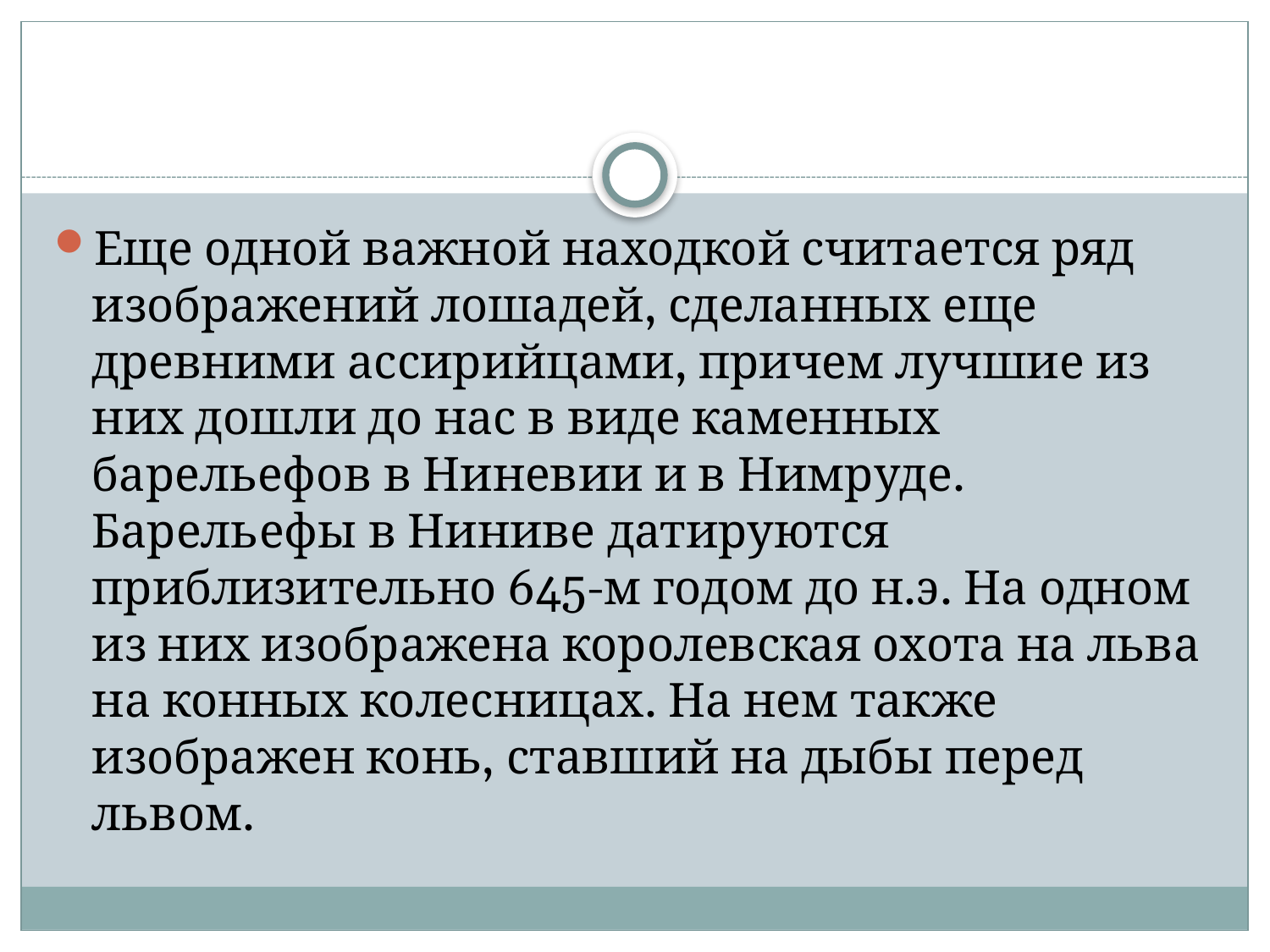

Еще одной важной находкой считается ряд изображений лошадей, сделанных еще древними ассирийцами, причем лучшие из них дошли до нас в виде каменных барельефов в Ниневии и в Нимруде. Барельефы в Ниниве датируются приблизительно 645-м годом до н.э. На одном из них изображена королевская охота на льва на конных колесницах. На нем также изображен конь, ставший на дыбы перед львом.